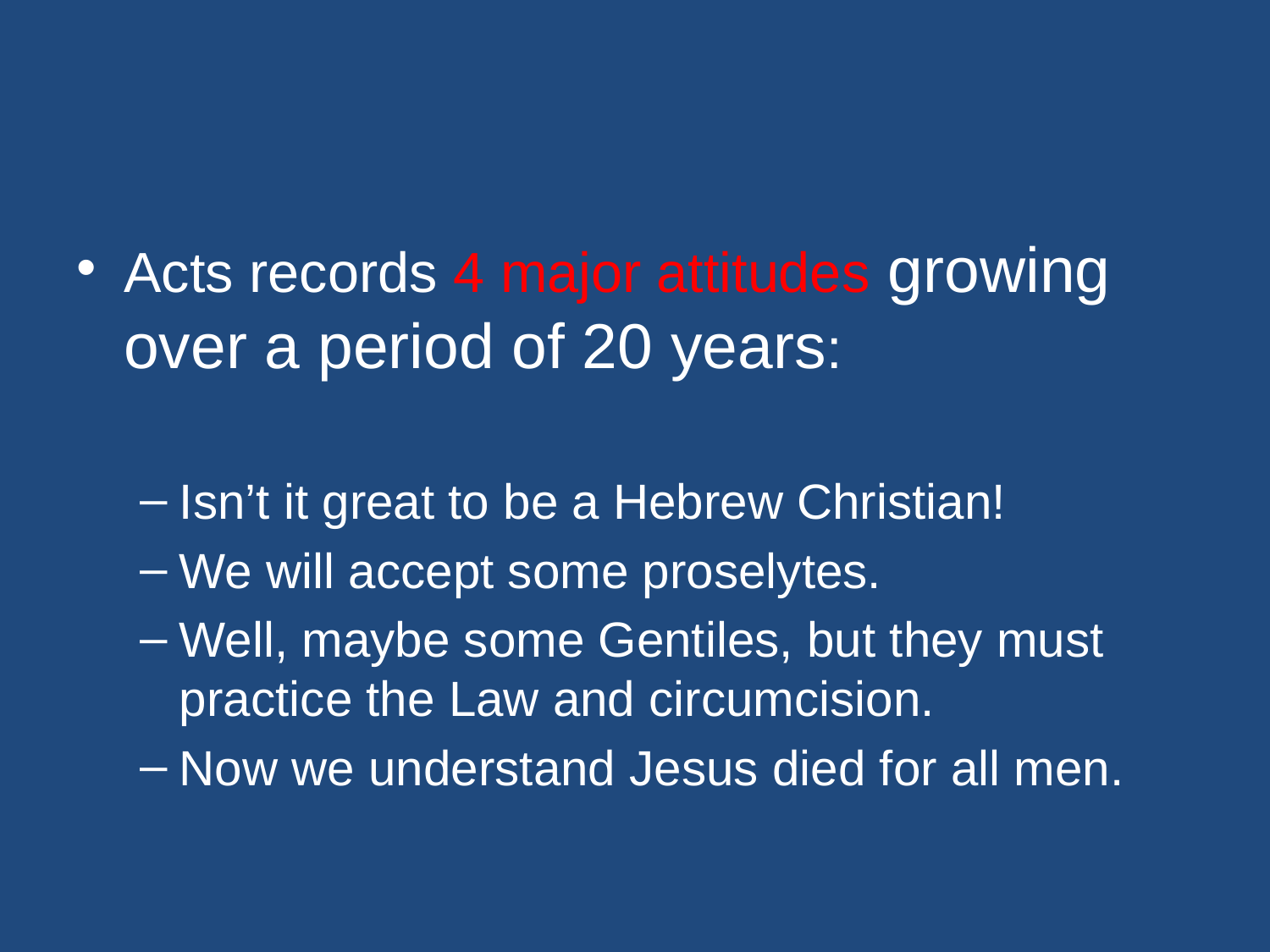

#
Acts records 4 major attitudes growing over a period of 20 years:

Isn’t it great to be a Hebrew Christian!
We will accept some proselytes.
Well, maybe some Gentiles, but they must practice the Law and circumcision.
Now we understand Jesus died for all men.